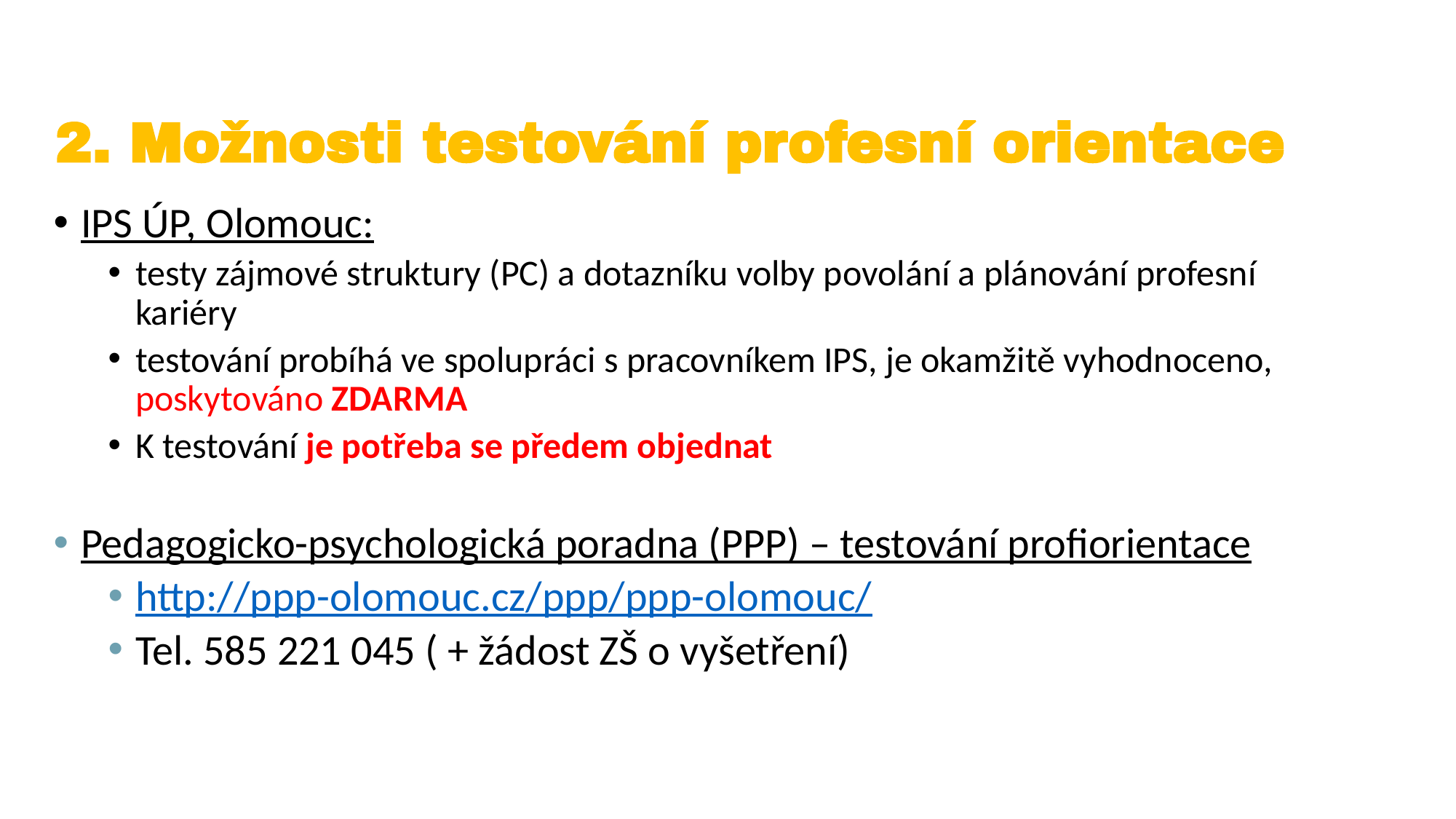

VÝBĚR STŘEDNÍ ŠKOLY
# 2. Možnosti testování profesní orientace
IPS ÚP, Olomouc:
testy zájmové struktury (PC) a dotazníku volby povolání a plánování profesní kariéry
testování probíhá ve spolupráci s pracovníkem IPS, je okamžitě vyhodnoceno, poskytováno ZDARMA
K testování je potřeba se předem objednat

Pedagogicko-psychologická poradna (PPP) – testování profiorientace
http://ppp-olomouc.cz/ppp/ppp-olomouc/
Tel. 585 221 045 ( + žádost ZŠ o vyšetření)